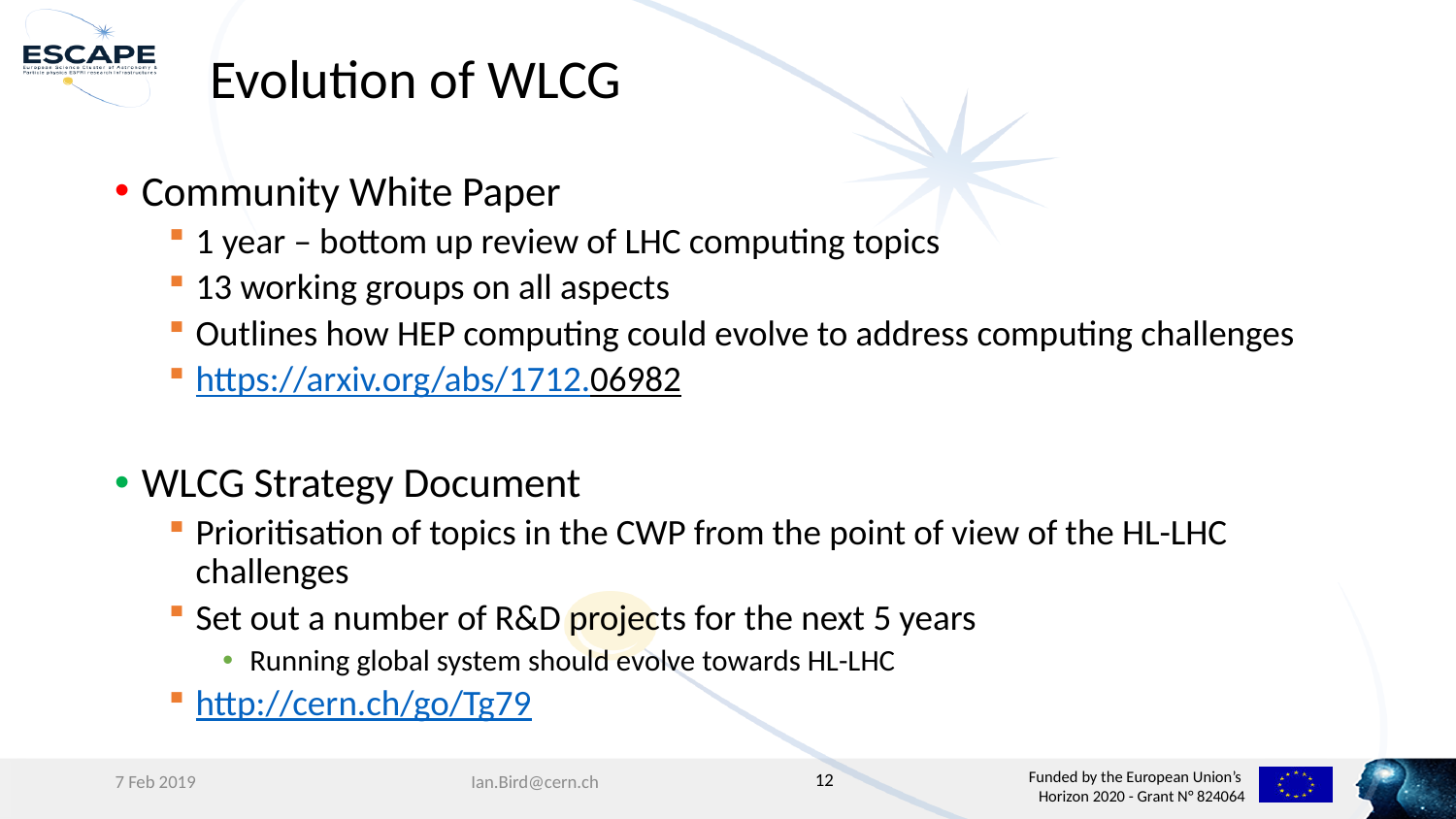

# Evolution of WLCG
Community White Paper
1 year – bottom up review of LHC computing topics
13 working groups on all aspects
Outlines how HEP computing could evolve to address computing challenges
https://arxiv.org/abs/1712.06982

WLCG Strategy Document
Prioritisation of topics in the CWP from the point of view of the HL-LHC challenges
Set out a number of R&D projects for the next 5 years
Running global system should evolve towards HL-LHC
http://cern.ch/go/Tg79
12
7 Feb 2019
Ian.Bird@cern.ch